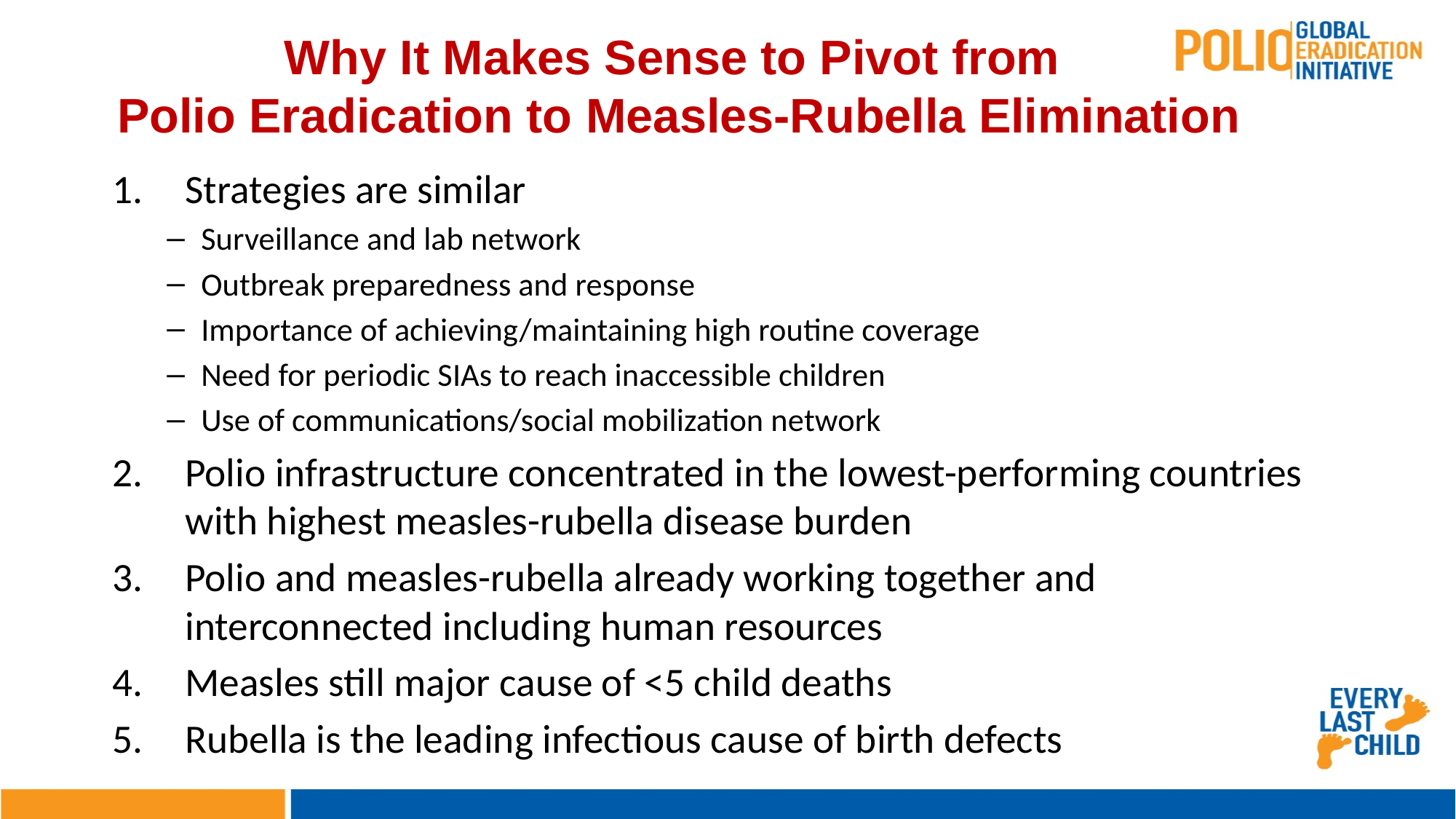

# Why It Makes Sense to Pivot from Polio Eradication to Measles-Rubella Elimination
Strategies are similar
Surveillance and lab network
Outbreak preparedness and response
Importance of achieving/maintaining high routine coverage
Need for periodic SIAs to reach inaccessible children
Use of communications/social mobilization network
Polio infrastructure concentrated in the lowest-performing countries with highest measles-rubella disease burden
Polio and measles-rubella already working together and interconnected including human resources
Measles still major cause of <5 child deaths
Rubella is the leading infectious cause of birth defects